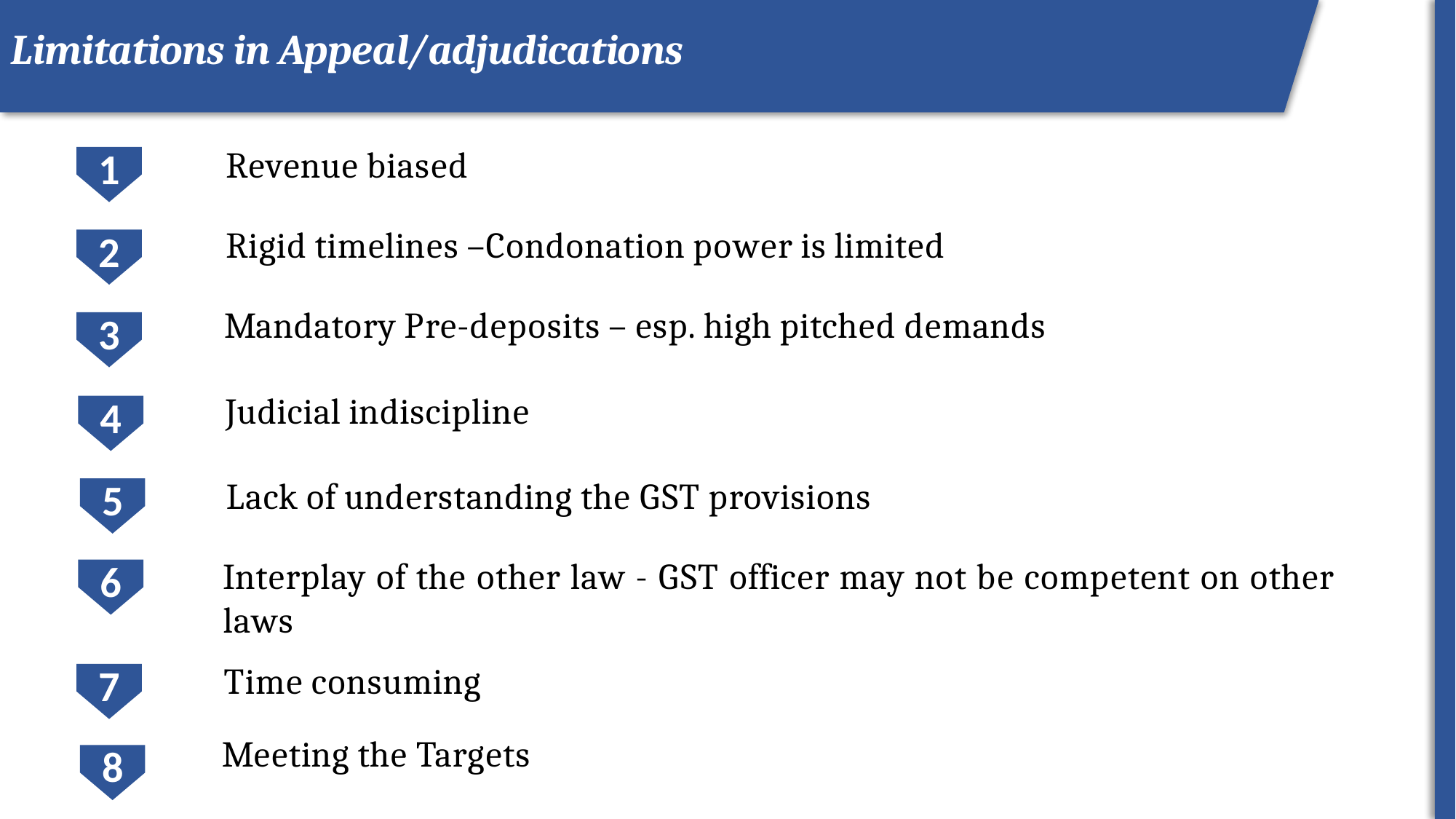

Limitations in Appeal/adjudications

Start of dispute
Revenue biased
1
Rigid timelines –Condonation power is limited
2
Mandatory Pre-deposits – esp. high pitched demands
3
Judicial indiscipline
4
Lack of understanding the GST provisions
5
Interplay of the other law - GST officer may not be competent on other laws
6
Time consuming
7
Meeting the Targets
8